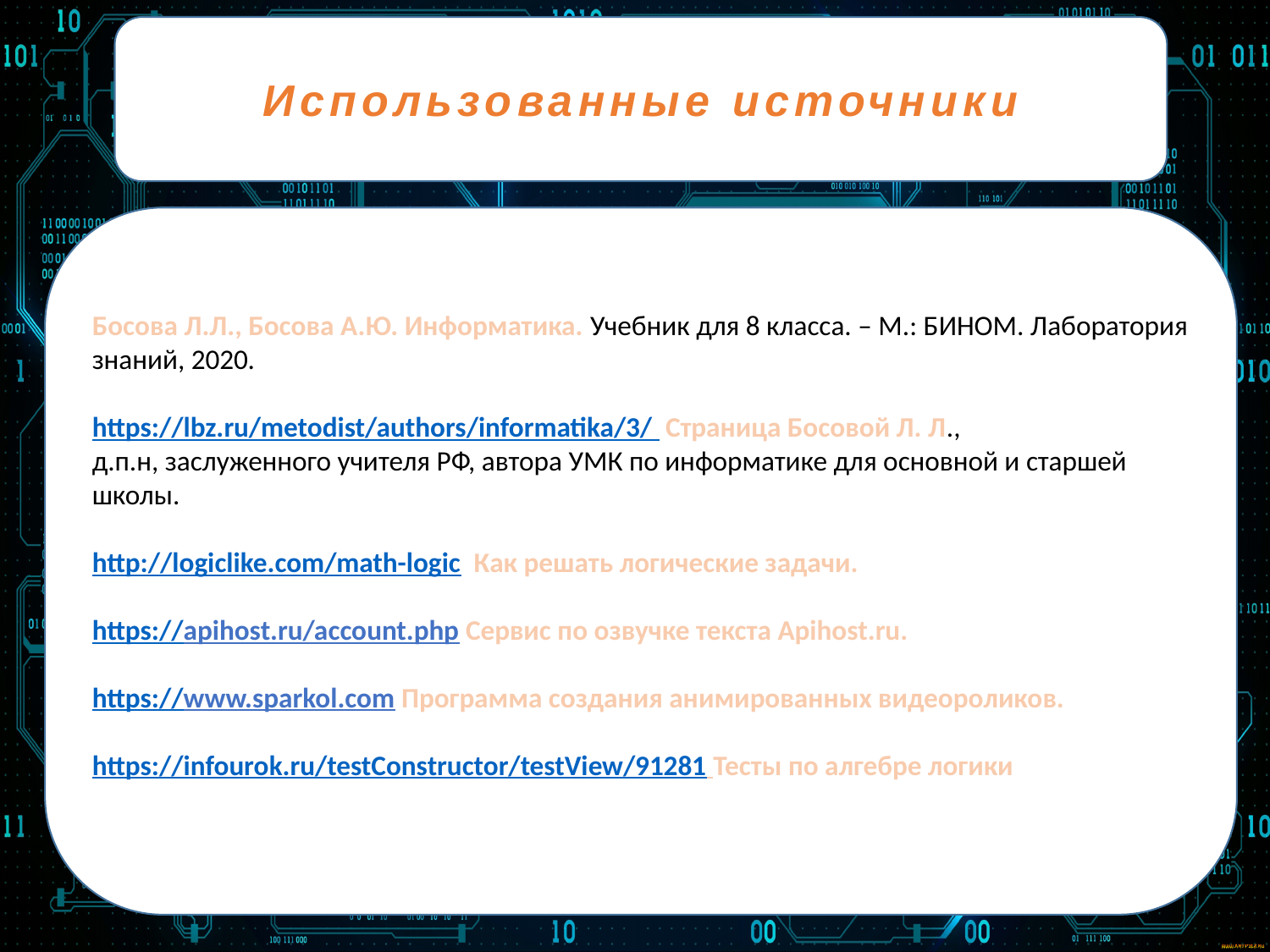

Использованные источники
Босова Л.Л., Босова А.Ю. Информатика. Учебник для 8 класса. – М.: БИНОМ. Лаборатория знаний, 2020.

https://lbz.ru/metodist/authors/informatika/3/  Страница Босовой Л. Л.,
д.п.н, заслуженного учителя РФ, автора УМК по информатике для основной и старшей школы.

http://logiclike.com/math-logic  Как решать логические задачи.

https://apihost.ru/account.php Сервис по озвучке текста Apihost.ru.

https://www.sparkol.com Программа создания анимированных видеороликов.

https://infourok.ru/testConstructor/testView/91281 Тесты по алгебре логики